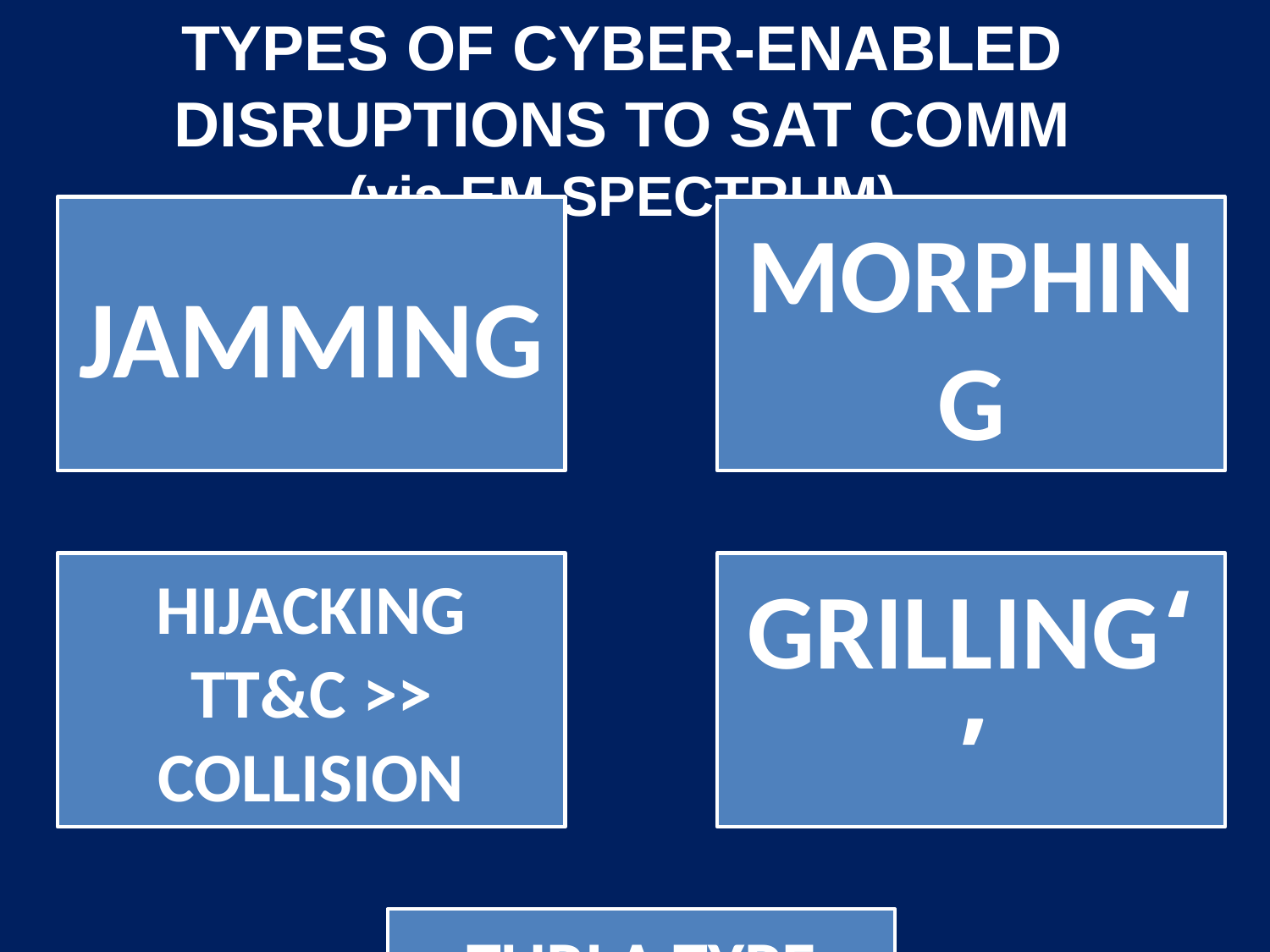

# TYPES OF CYBER-ENABLED DISRUPTIONS TO SAT COMM (via EM SPECTRUM)
JAMMING
MORPHING
HIJACKING TT&C >> COLLISION